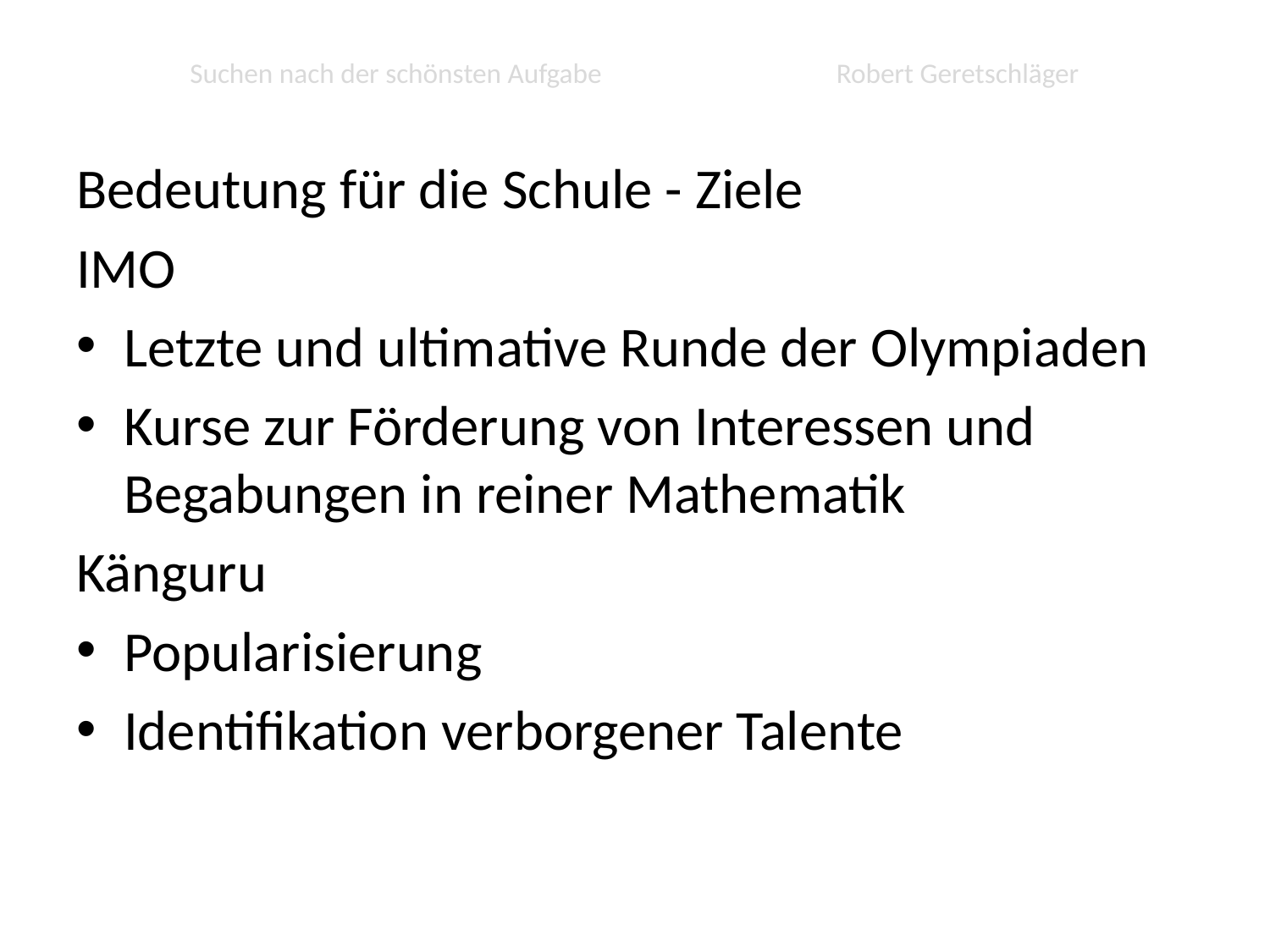

# Suchen nach der schönsten Aufgabe                                     Robert Geretschläger
Bedeutung für die Schule - Ziele
IMO
Letzte und ultimative Runde der Olympiaden
Kurse zur Förderung von Interessen und Begabungen in reiner Mathematik
Känguru
Popularisierung
Identifikation verborgener Talente